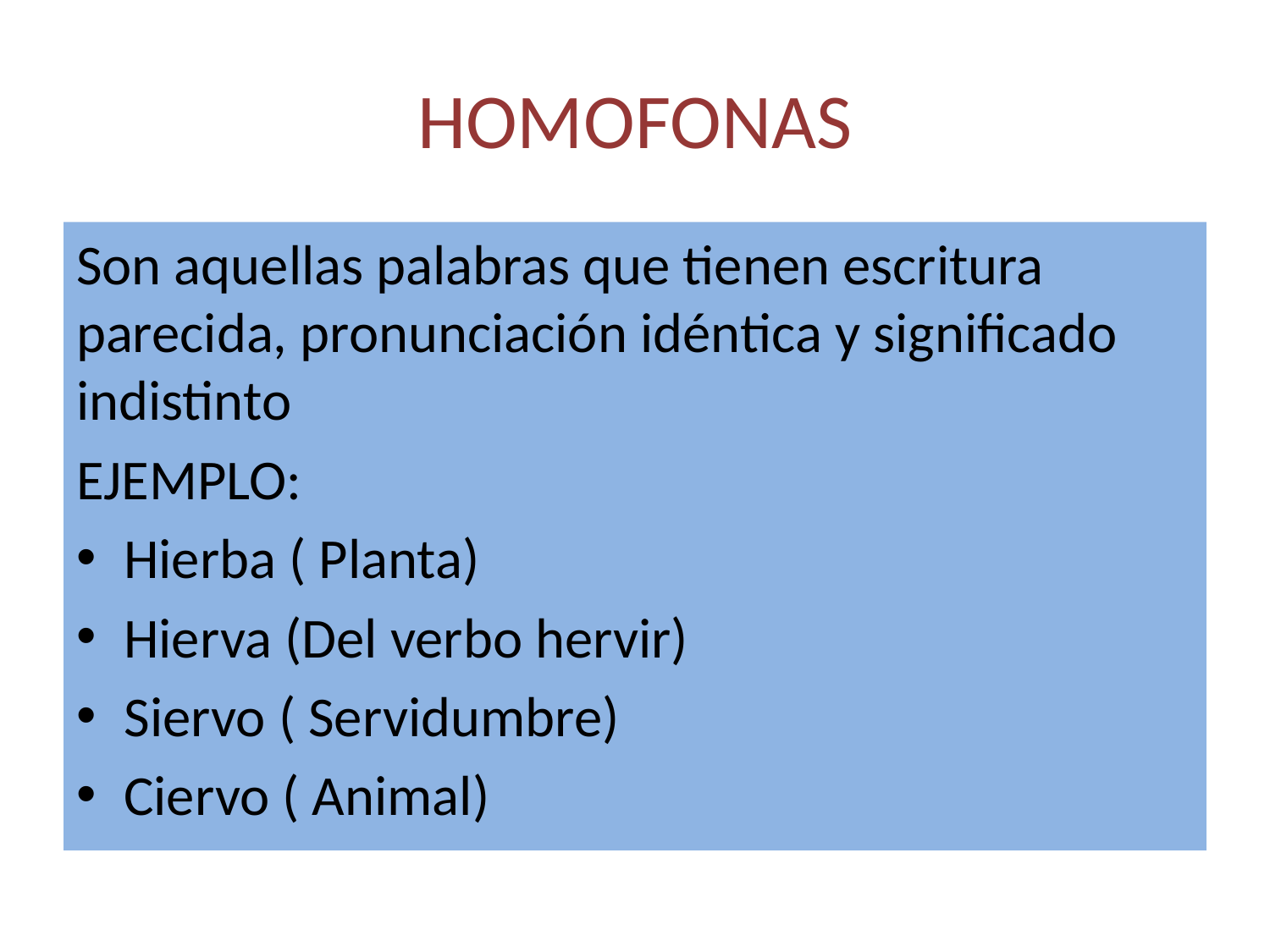

# HOMOFONAS
Son aquellas palabras que tienen escritura parecida, pronunciación idéntica y significado indistinto
EJEMPLO:
Hierba ( Planta)
Hierva (Del verbo hervir)
Siervo ( Servidumbre)
Ciervo ( Animal)